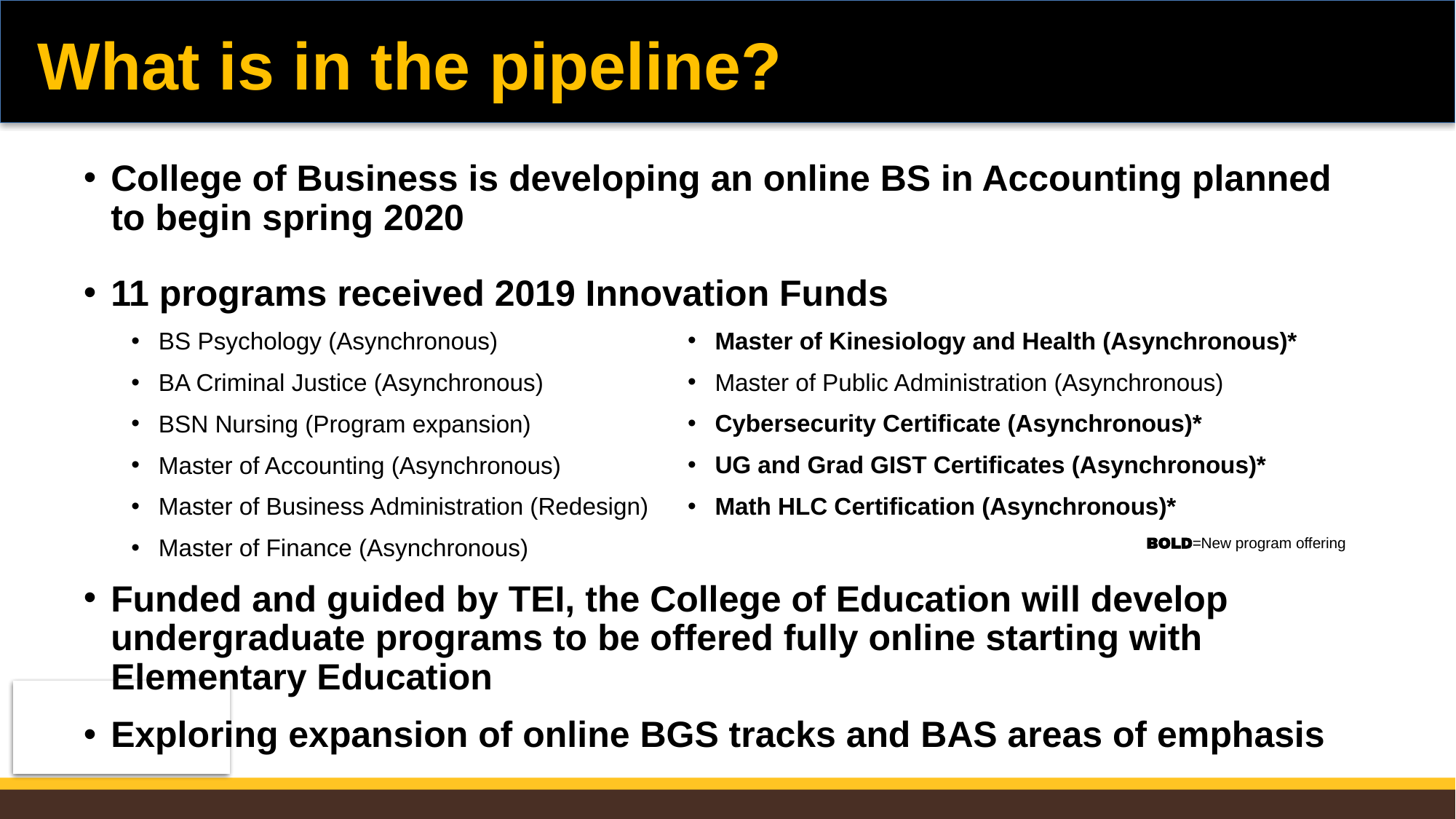

# What is in the pipeline?
College of Business is developing an online BS in Accounting planned to begin spring 2020
11 programs received 2019 Innovation Funds
BS Psychology (Asynchronous)
BA Criminal Justice (Asynchronous)
BSN Nursing (Program expansion)
Master of Accounting (Asynchronous)
Master of Business Administration (Redesign)
Master of Finance (Asynchronous)
Funded and guided by TEI, the College of Education will develop undergraduate programs to be offered fully online starting with Elementary Education
Exploring expansion of online BGS tracks and BAS areas of emphasis
Master of Kinesiology and Health (Asynchronous)*
Master of Public Administration (Asynchronous)
Cybersecurity Certificate (Asynchronous)*
UG and Grad GIST Certificates (Asynchronous)*
Math HLC Certification (Asynchronous)*
BOLD=New program offering